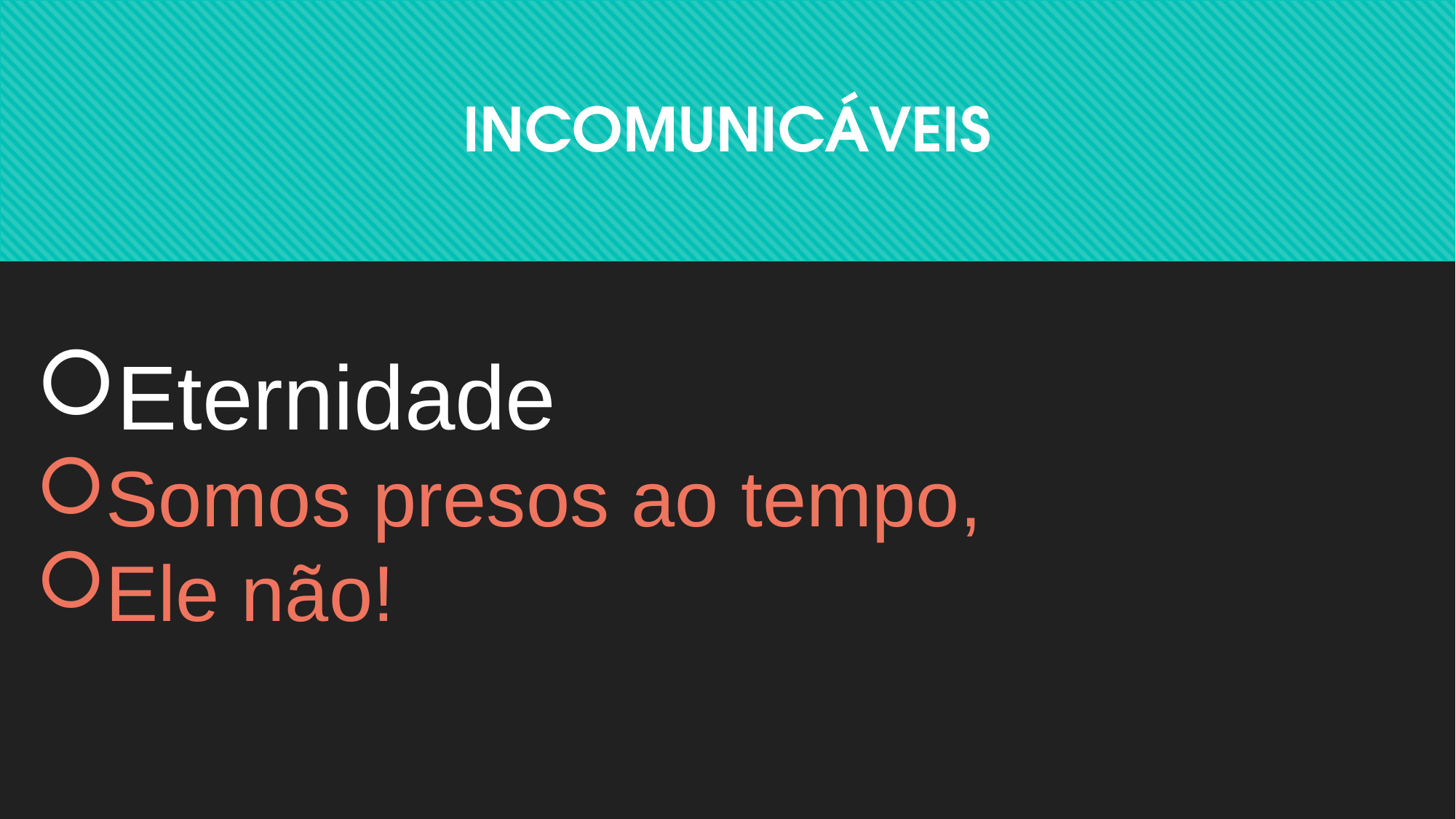

INCOMUNICÁVEIS
Eternidade
Somos presos ao tempo,
Ele não!